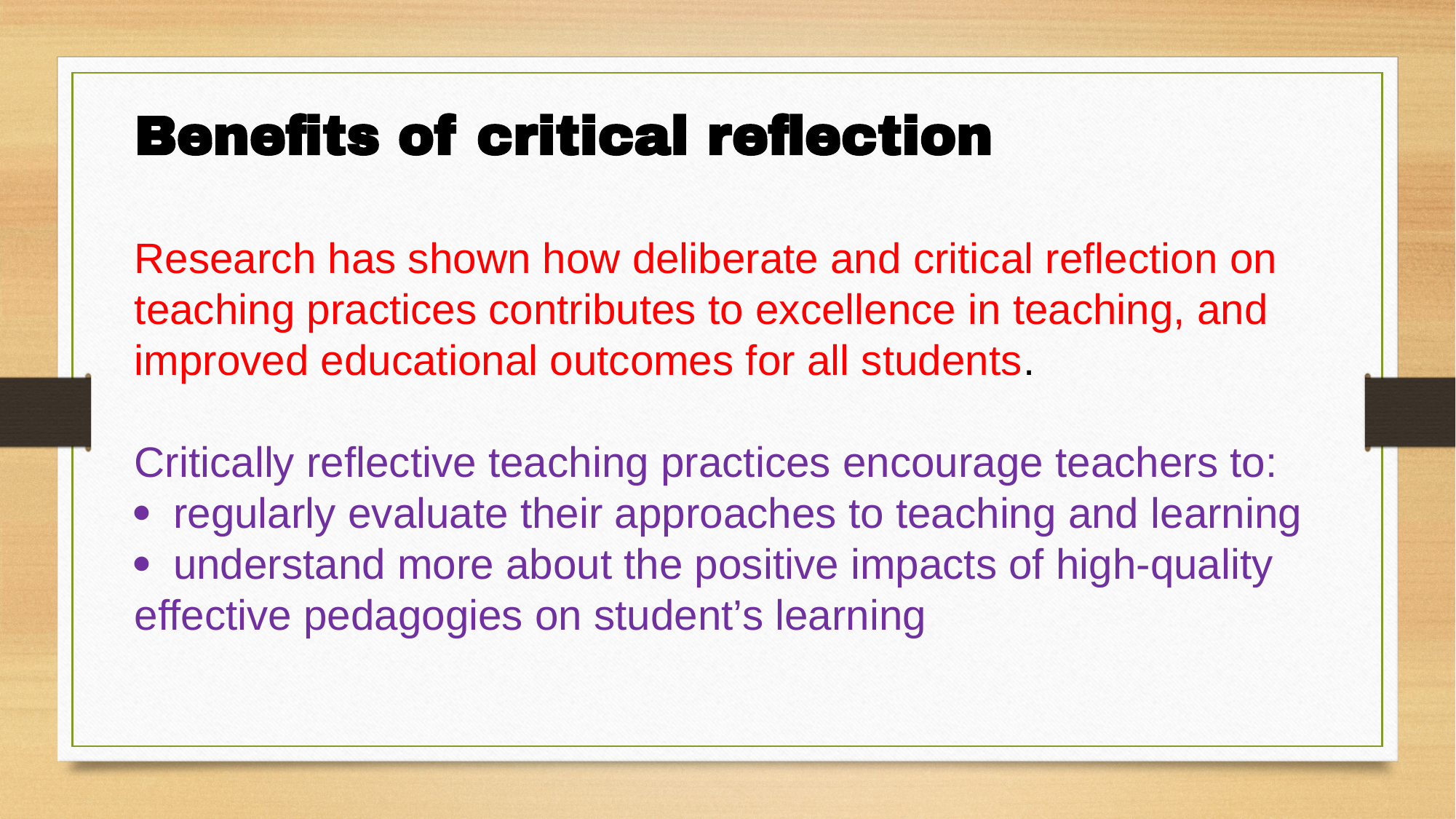

Benefits of critical reflection

Research has shown how deliberate and critical reflection on teaching practices contributes to excellence in teaching, and improved educational outcomes for all students.

Critically reflective teaching practices encourage teachers to:
• regularly evaluate their approaches to teaching and learning
• understand more about the positive impacts of high-quality effective pedagogies on student’s learning